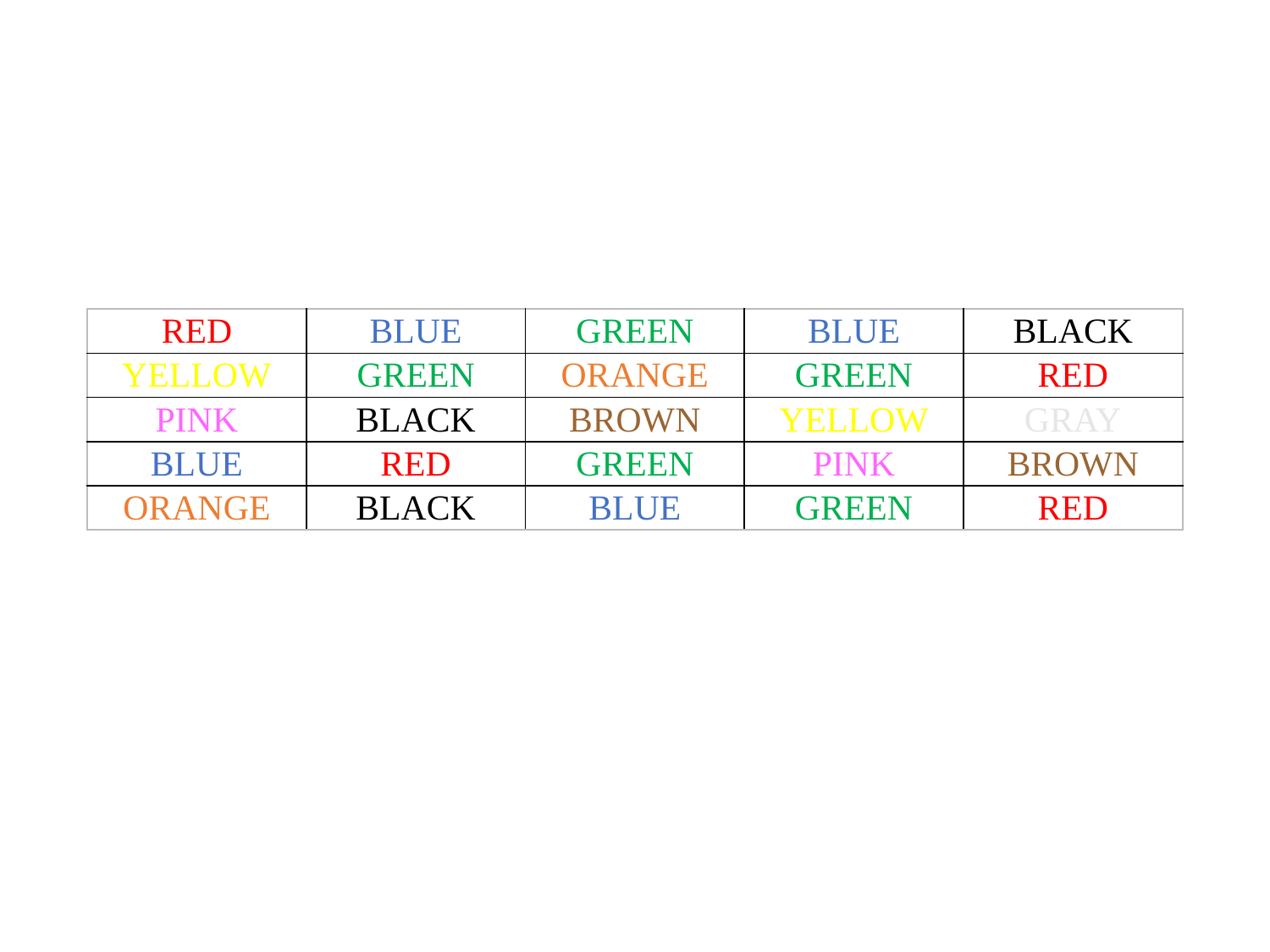

| RED | BLUE | GREEN | BLUE | BLACK |
| --- | --- | --- | --- | --- |
| YELLOW | GREEN | ORANGE | GREEN | RED |
| PINK | BLACK | BROWN | YELLOW | GRAY |
| BLUE | RED | GREEN | PINK | BROWN |
| ORANGE | BLACK | BLUE | GREEN | RED |